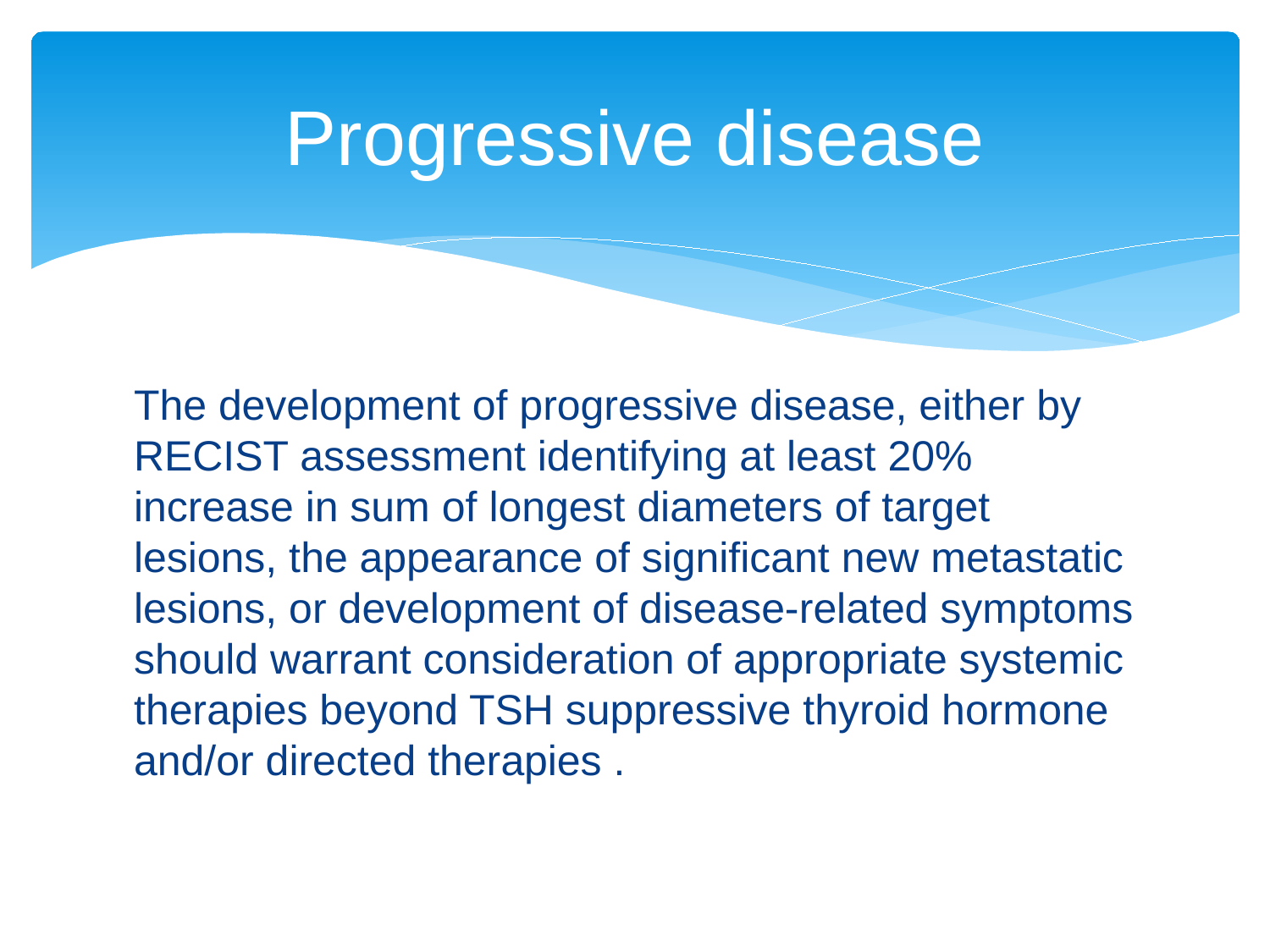

# Progressive disease
The development of progressive disease, either by RECIST assessment identifying at least 20% increase in sum of longest diameters of target lesions, the appearance of significant new metastatic lesions, or development of disease-related symptoms should warrant consideration of appropriate systemic therapies beyond TSH suppressive thyroid hormone and/or directed therapies .